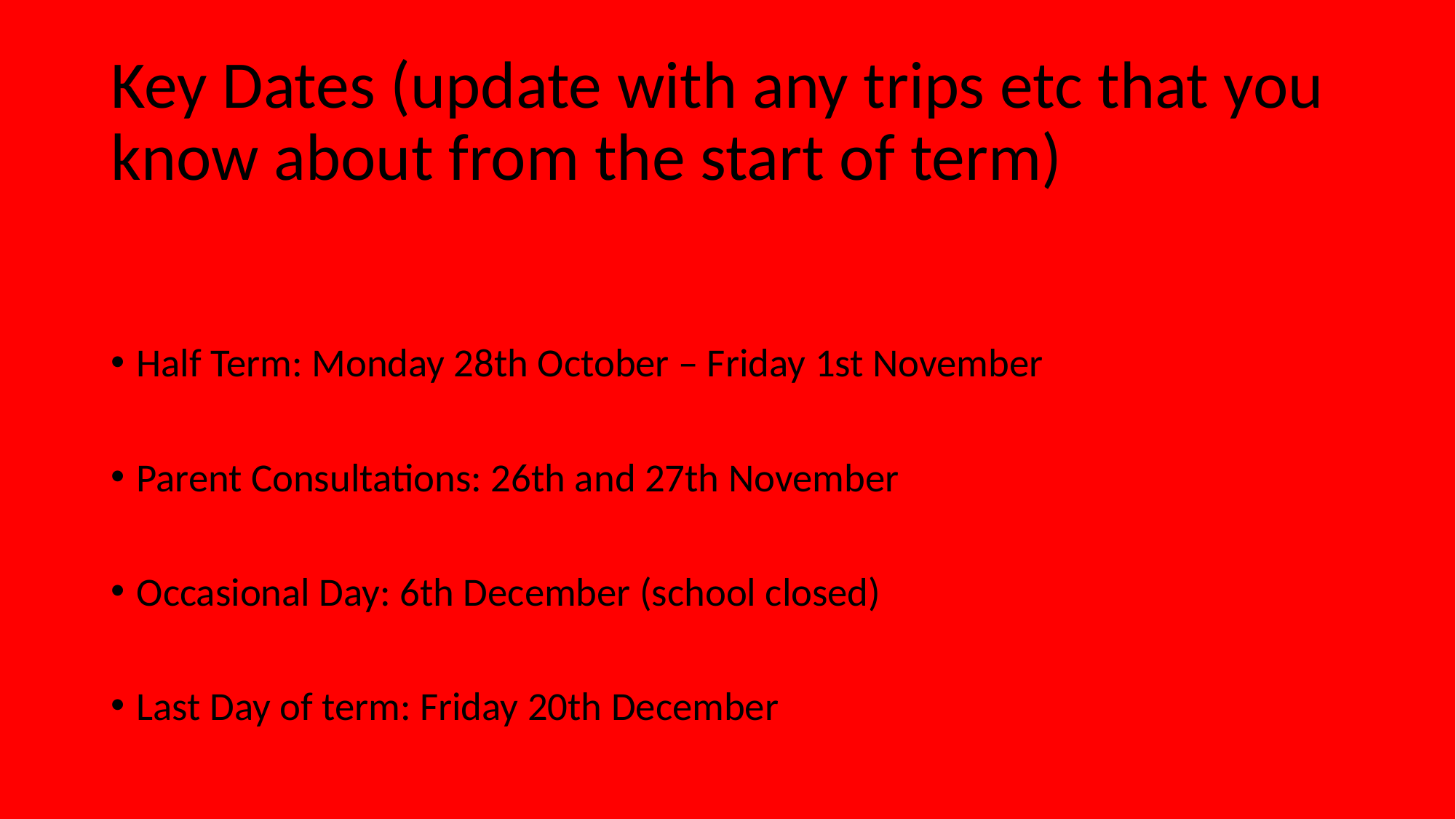

# Key Dates (update with any trips etc that you know about from the start of term)

Half Term: Monday 28th October – Friday 1st November

Parent Consultations: 26th and 27th November

Occasional Day: 6th December (school closed)

Last Day of term: Friday 20th December